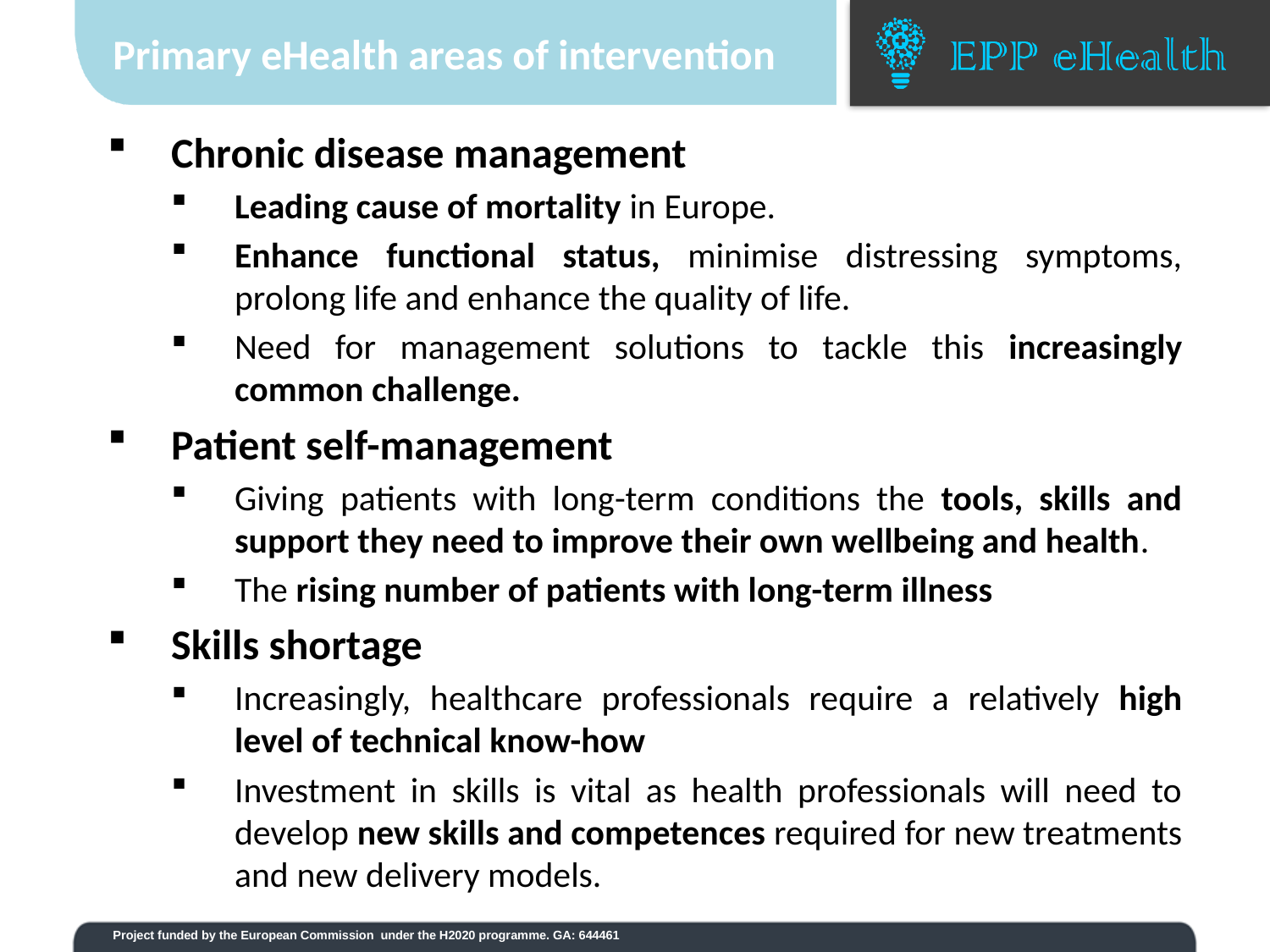

# Primary eHealth areas of intervention
Chronic disease management
Leading cause of mortality in Europe.
Enhance functional status, minimise distressing symptoms, prolong life and enhance the quality of life.
Need for management solutions to tackle this increasingly common challenge.
Patient self-management
Giving patients with long-term conditions the tools, skills and support they need to improve their own wellbeing and health.
The rising number of patients with long-term illness
Skills shortage
Increasingly, healthcare professionals require a relatively high level of technical know-how
Investment in skills is vital as health professionals will need to develop new skills and competences required for new treatments and new delivery models.